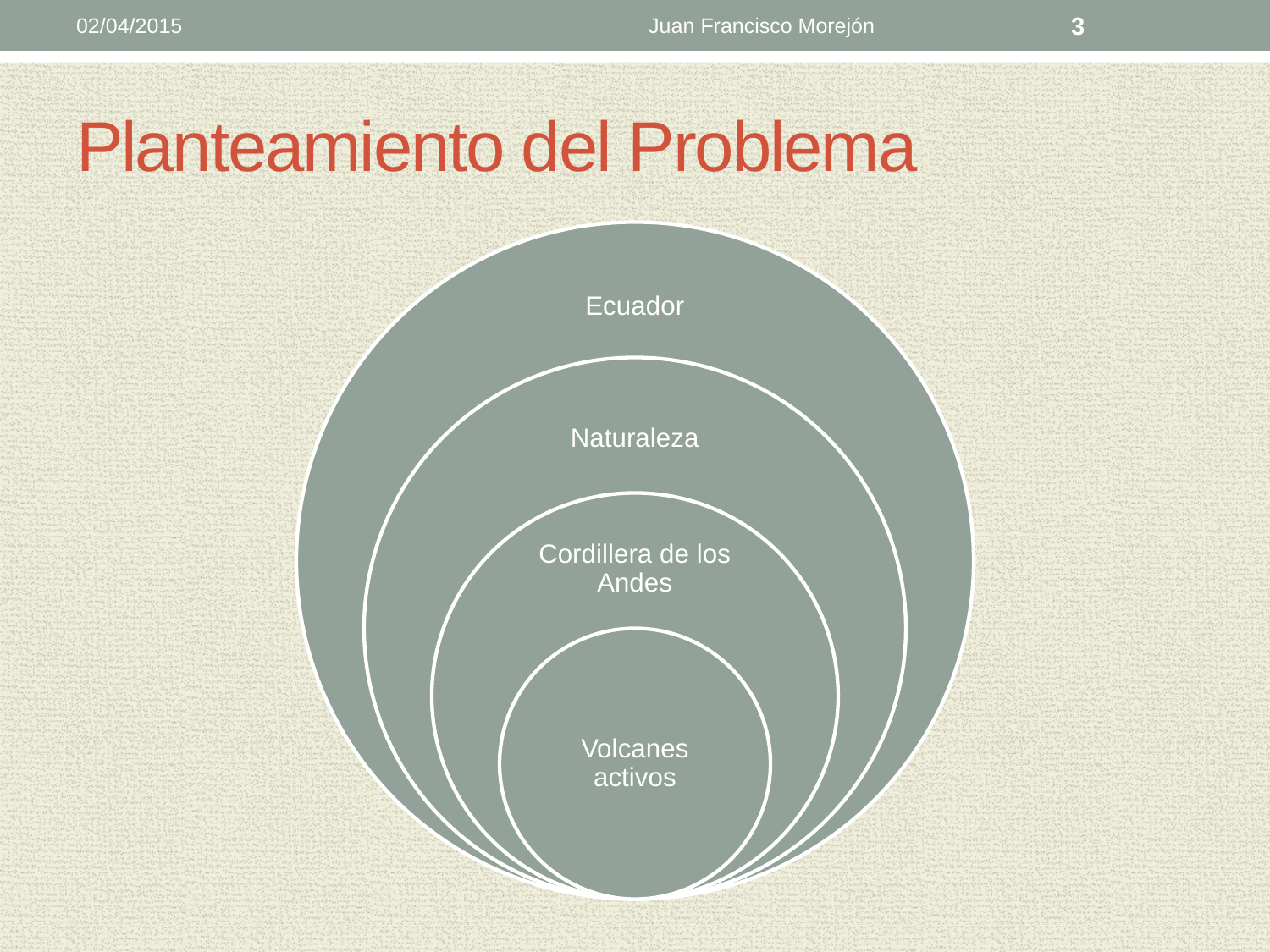

02/04/2015
Juan Francisco Morejón
3
# Planteamiento del Problema
Ecuador
Naturaleza
Cordillera de los Andes
Volcanes activos